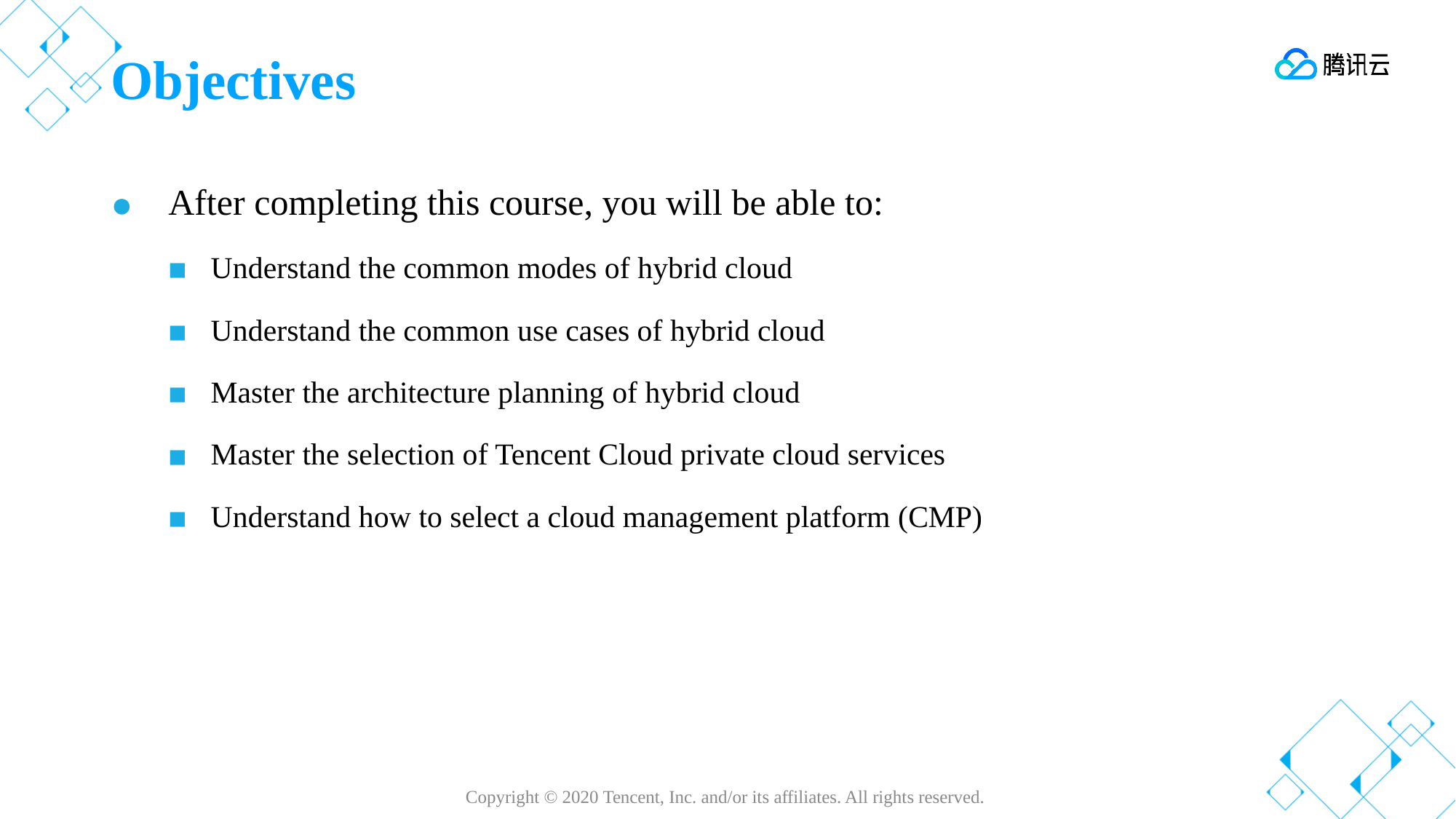

# Objectives
After completing this course, you will be able to:
Understand the common modes of hybrid cloud
Understand the common use cases of hybrid cloud
Master the architecture planning of hybrid cloud
Master the selection of Tencent Cloud private cloud services
Understand how to select a cloud management platform (CMP)

Copyright © 2020 Tencent, Inc. and/or its affiliates. All rights reserved.